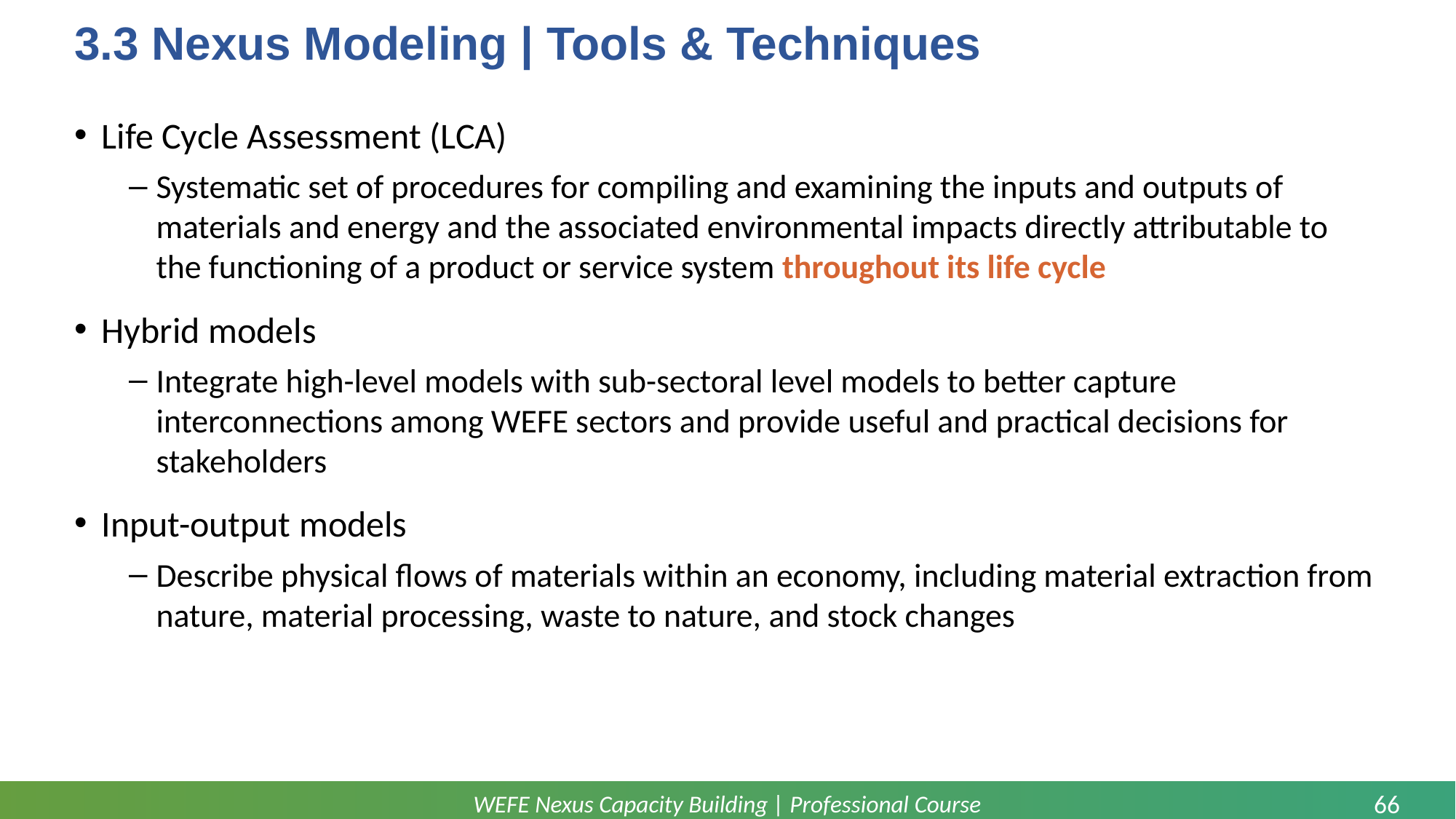

# 3.3 Nexus Modeling | Tools & Techniques
Life Cycle Assessment (LCA)
Systematic set of procedures for compiling and examining the inputs and outputs of materials and energy and the associated environmental impacts directly attributable to the functioning of a product or service system throughout its life cycle
Hybrid models
Integrate high-level models with sub-sectoral level models to better capture interconnections among WEFE sectors and provide useful and practical decisions for stakeholders
Input-output models
Describe physical flows of materials within an economy, including material extraction from nature, material processing, waste to nature, and stock changes